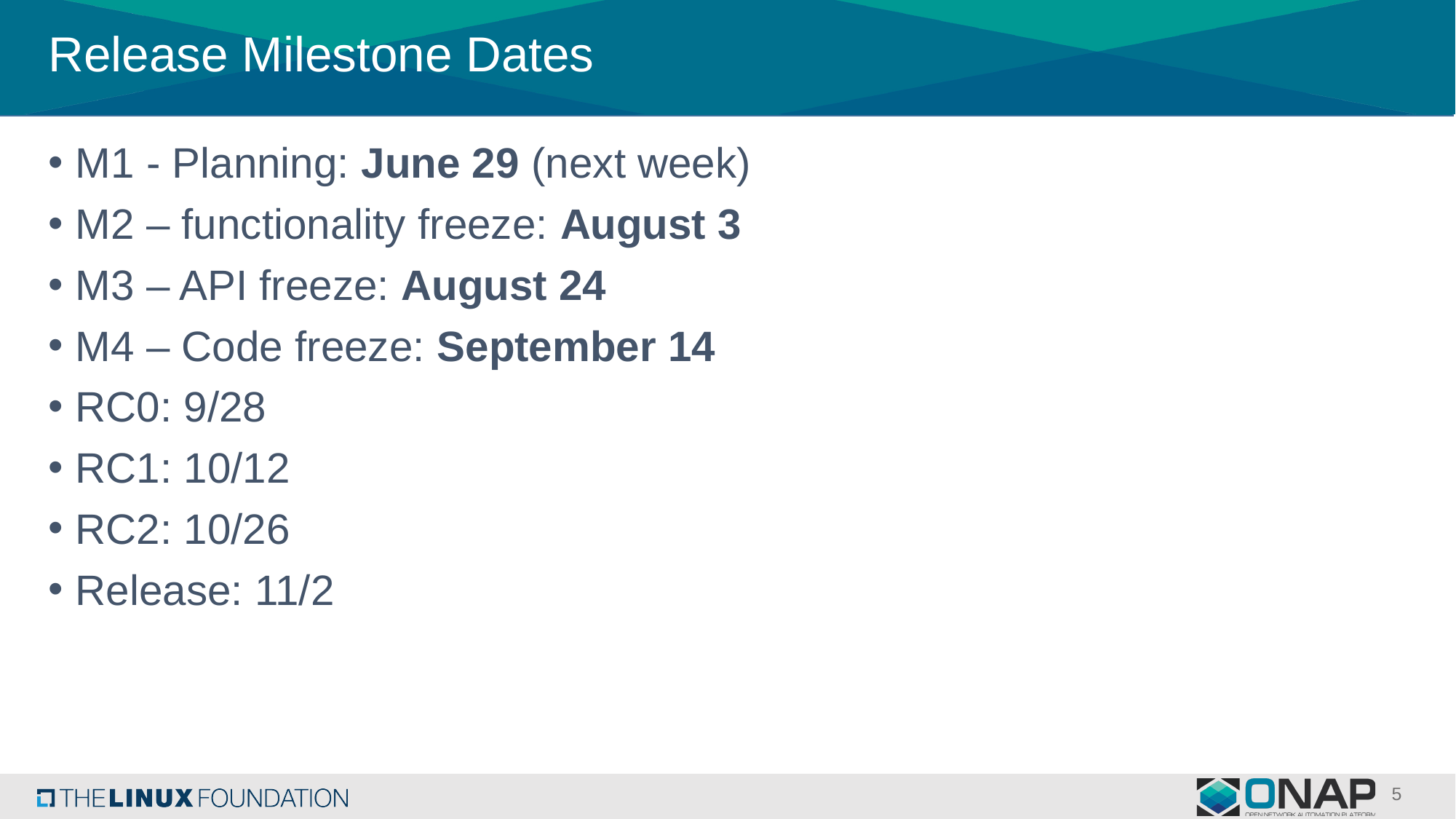

# Release Milestone Dates
M1 - Planning: June 29 (next week)
M2 – functionality freeze: August 3
M3 – API freeze: August 24
M4 – Code freeze: September 14
RC0: 9/28
RC1: 10/12
RC2: 10/26
Release: 11/2
5